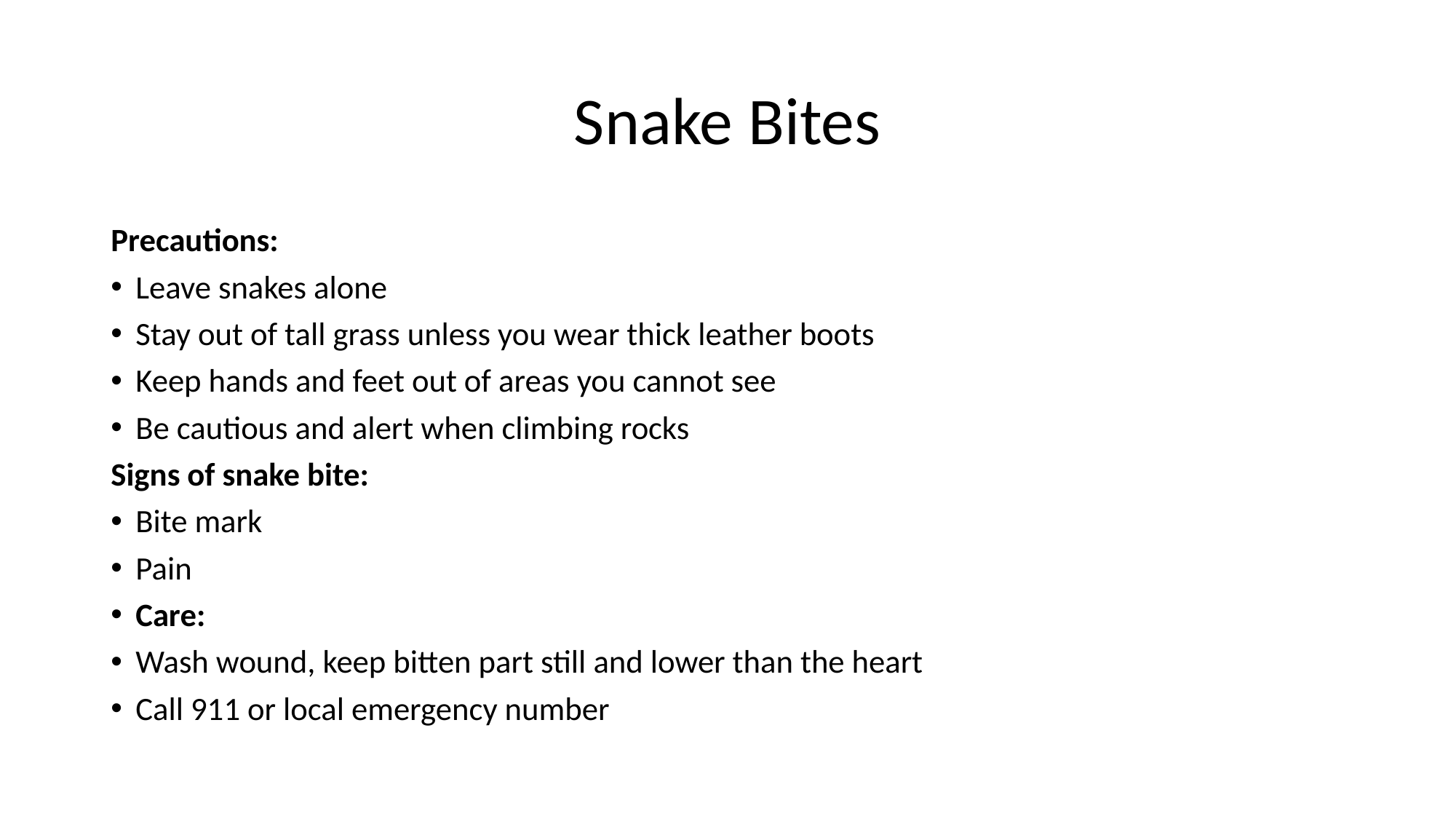

# Snake Bites
Precautions:
Leave snakes alone
Stay out of tall grass unless you wear thick leather boots
Keep hands and feet out of areas you cannot see
Be cautious and alert when climbing rocks
Signs of snake bite:
Bite mark
Pain
Care:
Wash wound, keep bitten part still and lower than the heart
Call 911 or local emergency number